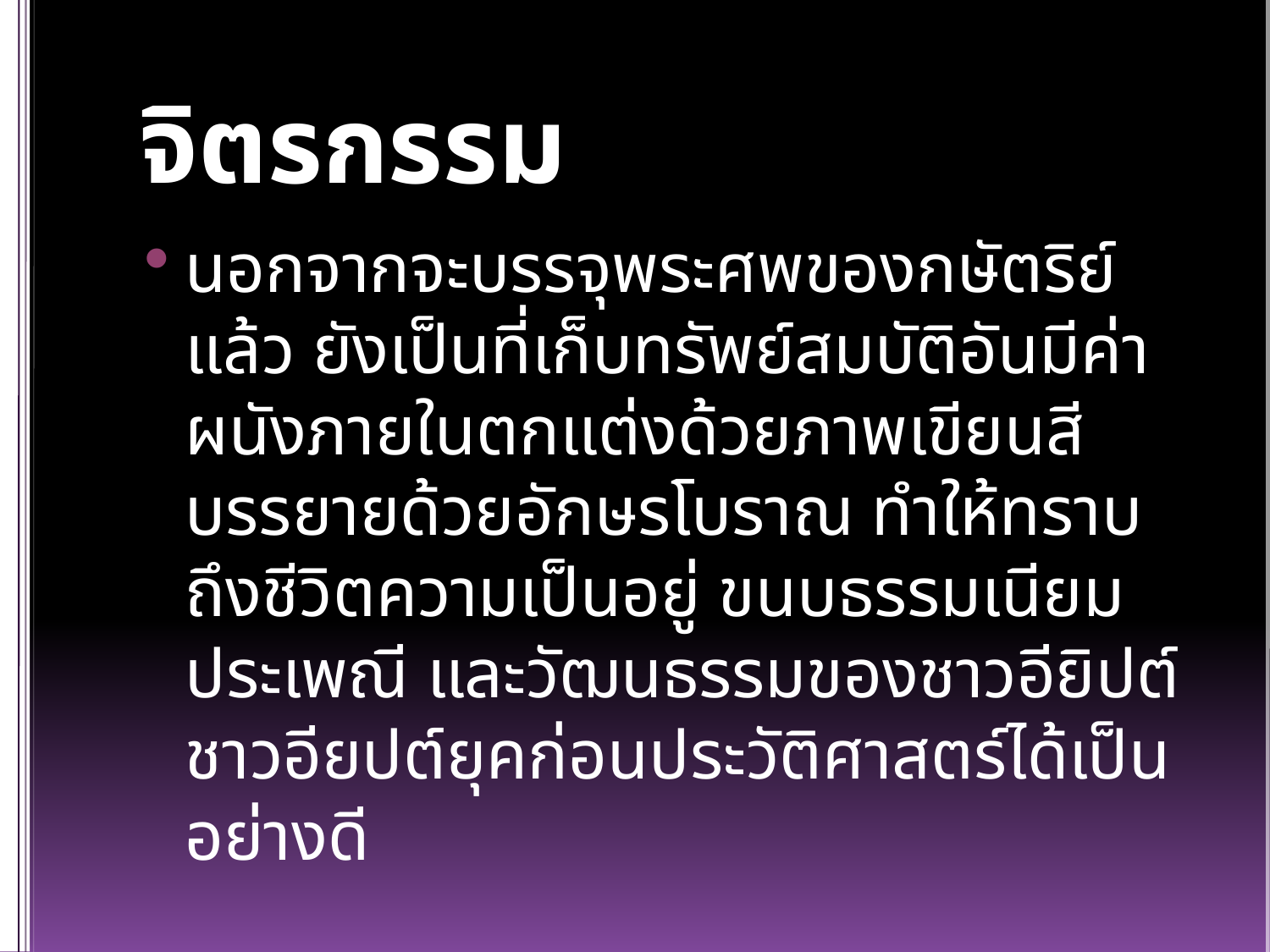

# จิตรกรรม
นอกจากจะบรรจุพระศพของกษัตริย์แล้ว ยังเป็นที่เก็บทรัพย์สมบัติอันมีค่า ผนังภายในตกแต่งด้วยภาพเขียนสี บรรยายด้วยอักษรโบราณ ทำให้ทราบถึงชีวิตความเป็นอยู่ ขนบธรรมเนียมประเพณี และวัฒนธรรมของชาวอียิปต์ชาวอียปต์ยุคก่อนประวัติศาสตร์ได้เป็นอย่างดี